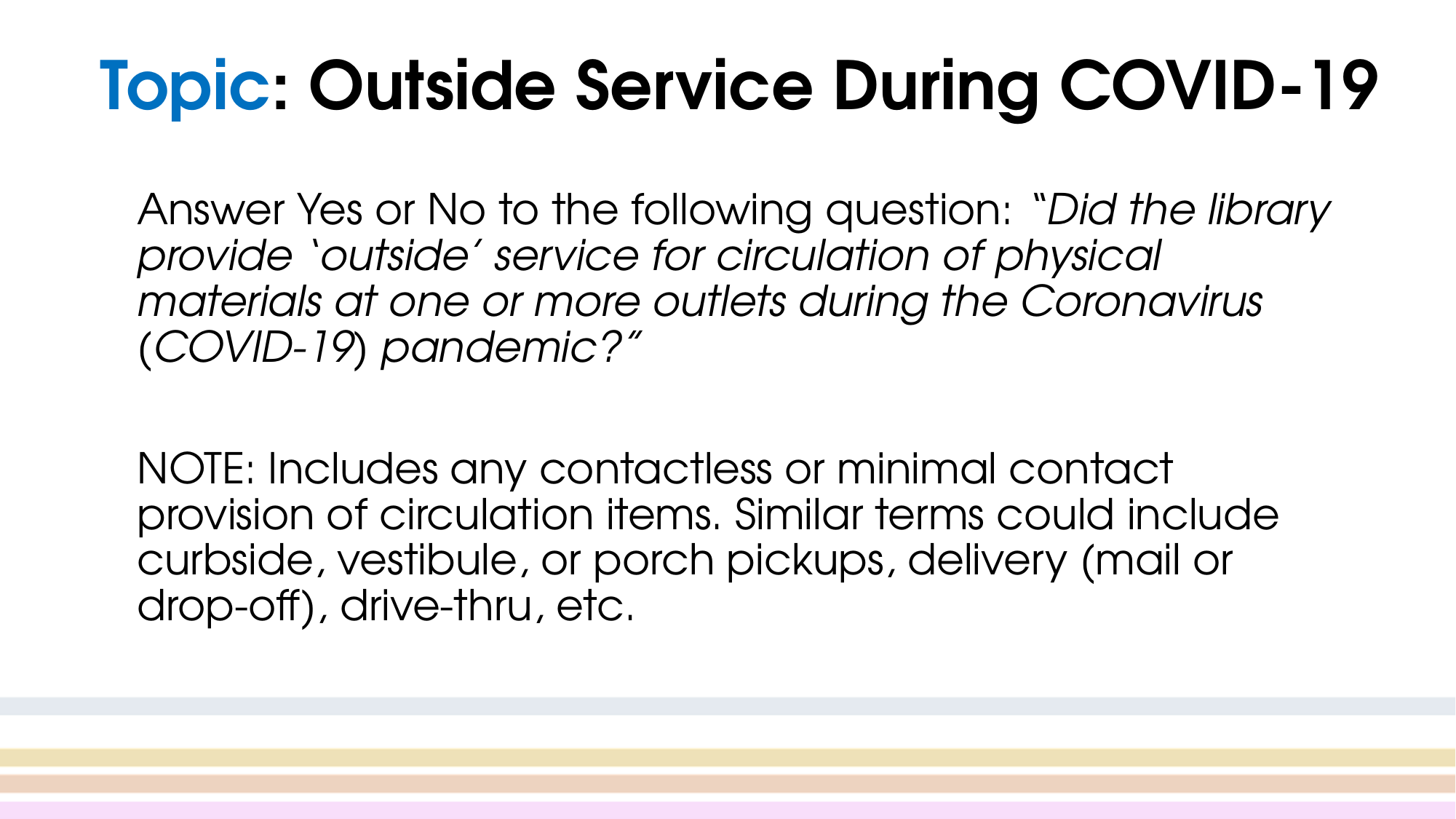

# Topic: Outside Service During COVID-19

Answer Yes or No to the following question: “Did the library provide ‘outside’ service for circulation of physical materials at one or more outlets during the Coronavirus (COVID-19) pandemic?”

NOTE: Includes any contactless or minimal contact provision of circulation items. Similar terms could include curbside, vestibule, or porch pickups, delivery (mail or drop-off), drive-thru, etc.